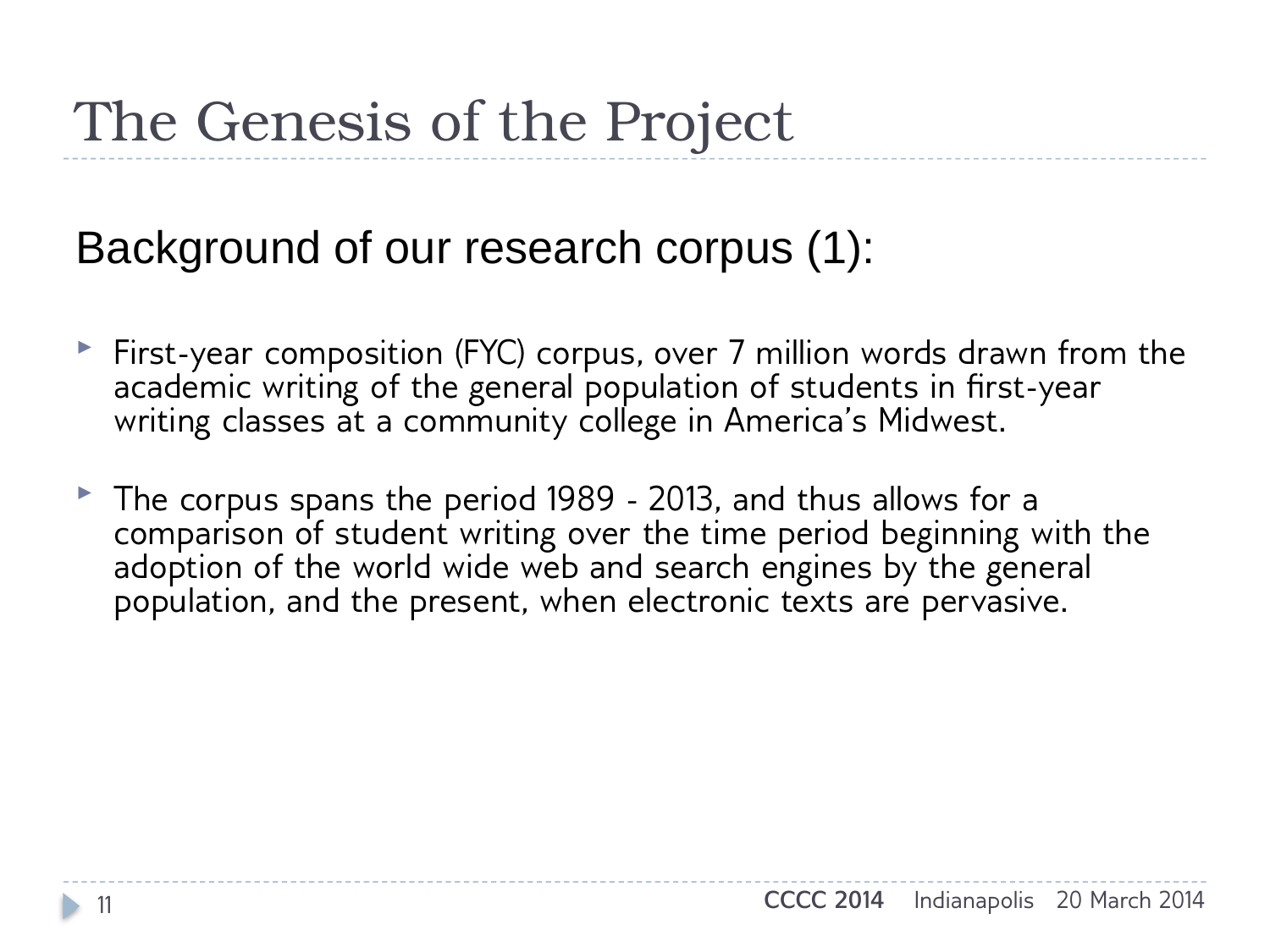

The Genesis of the Project
Background of our research corpus (1):

First-year composition (FYC) corpus, over 7 million words drawn from the academic writing of the general population of students in first-year writing classes at a community college in America’s Midwest.
The corpus spans the period 1989 - 2013, and thus allows for a comparison of student writing over the time period beginning with the adoption of the world wide web and search engines by the general population, and the present, when electronic texts are pervasive.
CCCC 2014    Indianapolis   20 March 2014
11